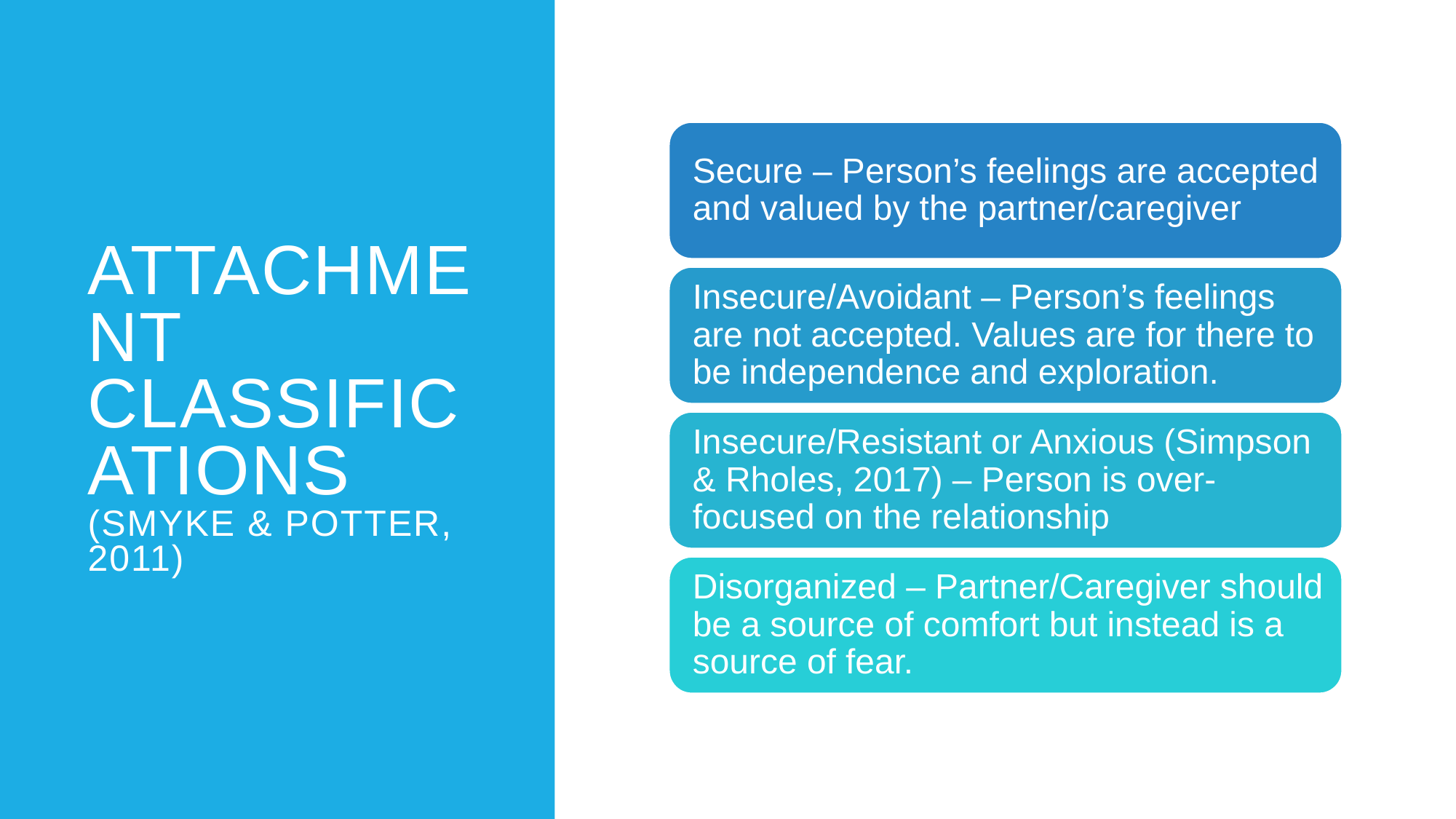

# Attachment Classifications (Smyke & Potter, 2011)
Secure – Person’s feelings are accepted and valued by the partner/caregiver
Insecure/Avoidant – Person’s feelings are not accepted. Values are for there to be independence and exploration.
Insecure/Resistant or Anxious (Simpson & Rholes, 2017) – Person is over-focused on the relationship
Disorganized – Partner/Caregiver should be a source of comfort but instead is a source of fear.